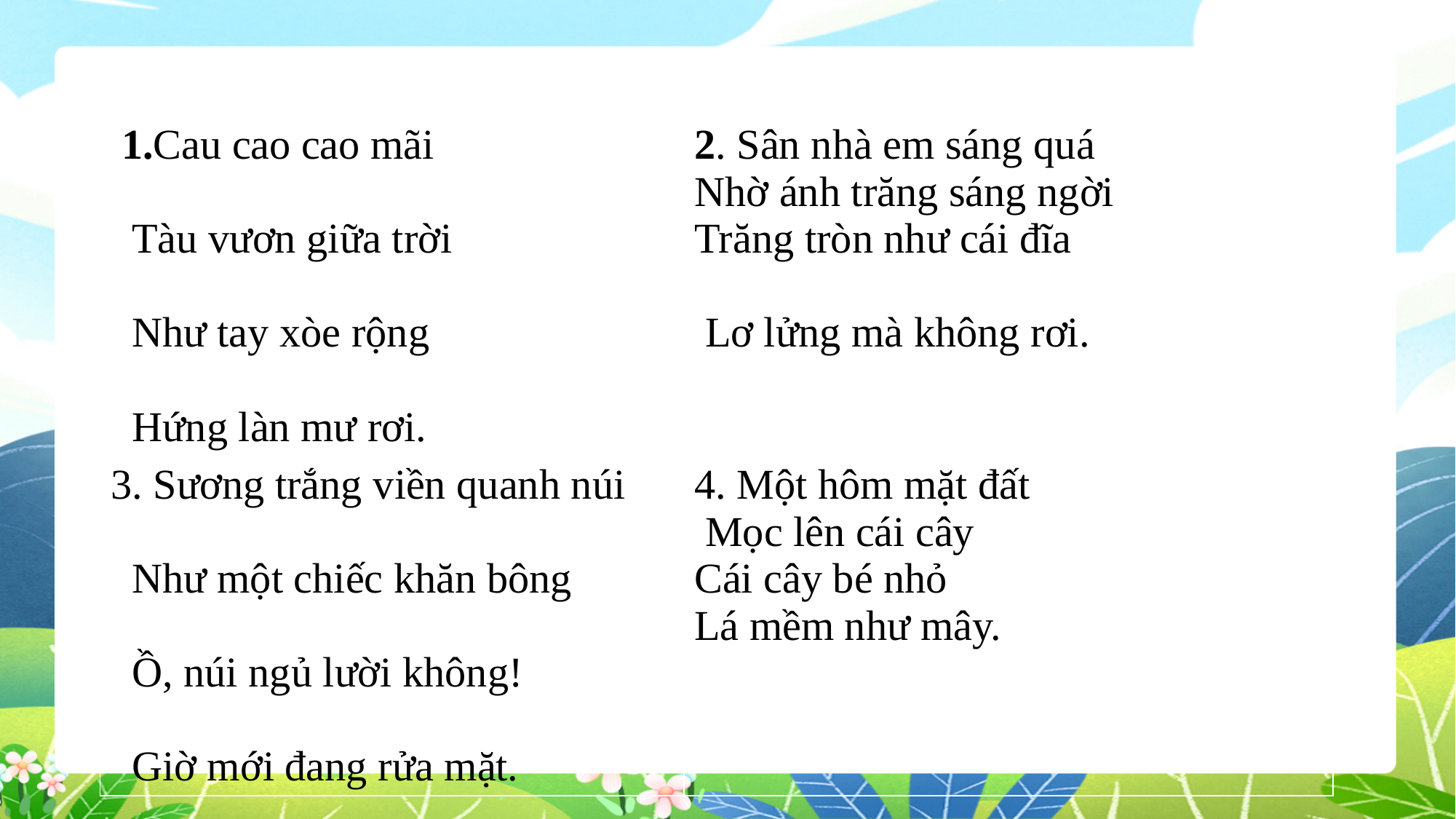

| .1.Cau cao cao mãi Tàu vươn giữa trời Như tay xòe rộng Hứng làn mư rơi. | 2. Sân nhà em sáng quá Nhờ ánh trăng sáng ngời Trăng tròn như cái đĩa Lơ lửng mà không rơi. |
| --- | --- |
| 3. Sương trắng viền quanh núi Như một chiếc khăn bông Ồ, núi ngủ lười không! Giờ mới đang rửa mặt. | 4. Một hôm mặt đất Mọc lên cái cây Cái cây bé nhỏ Lá mềm như mây. |